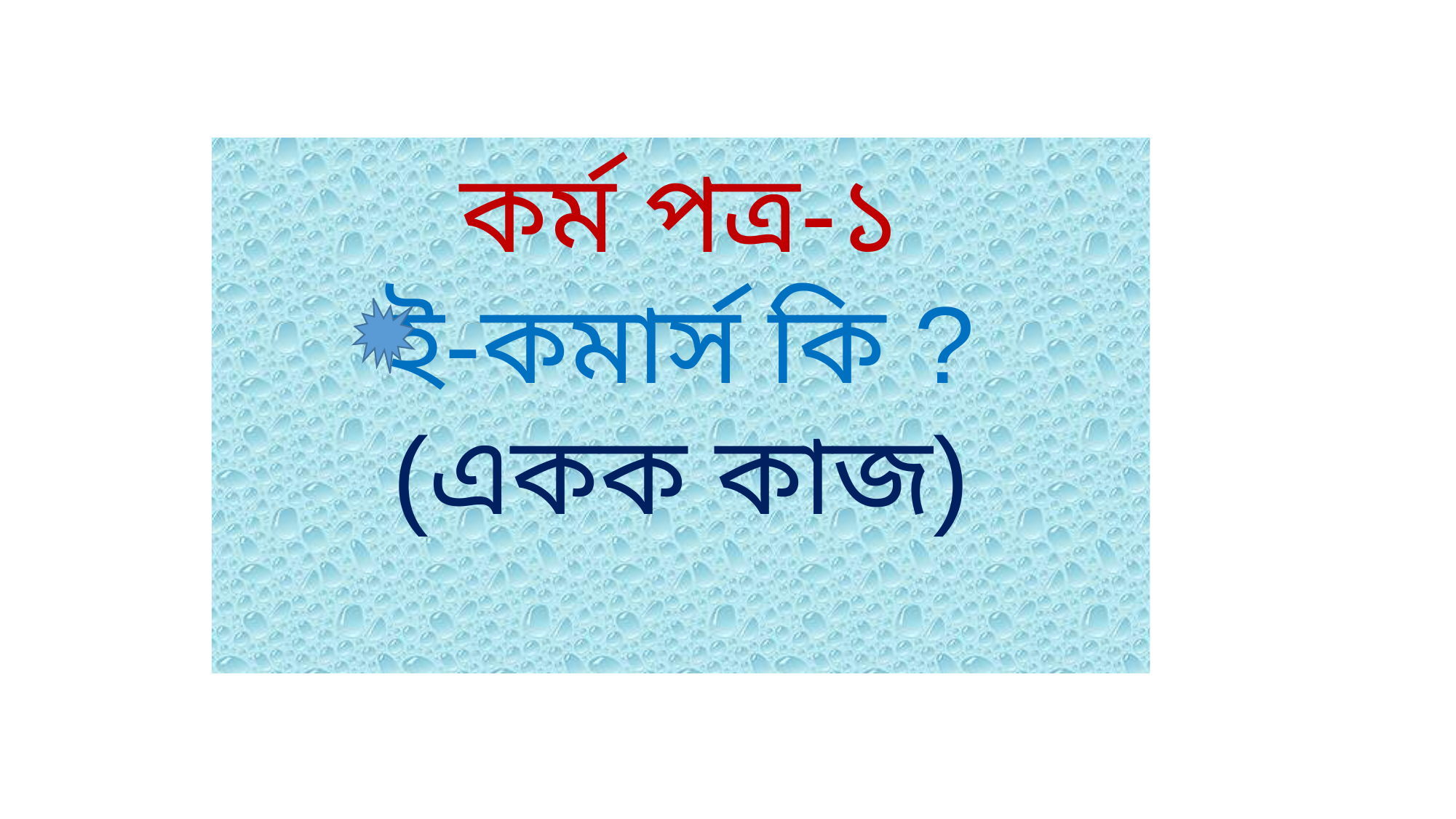

কর্ম পত্র-১
ই-কমার্স কি ?
(একক কাজ)